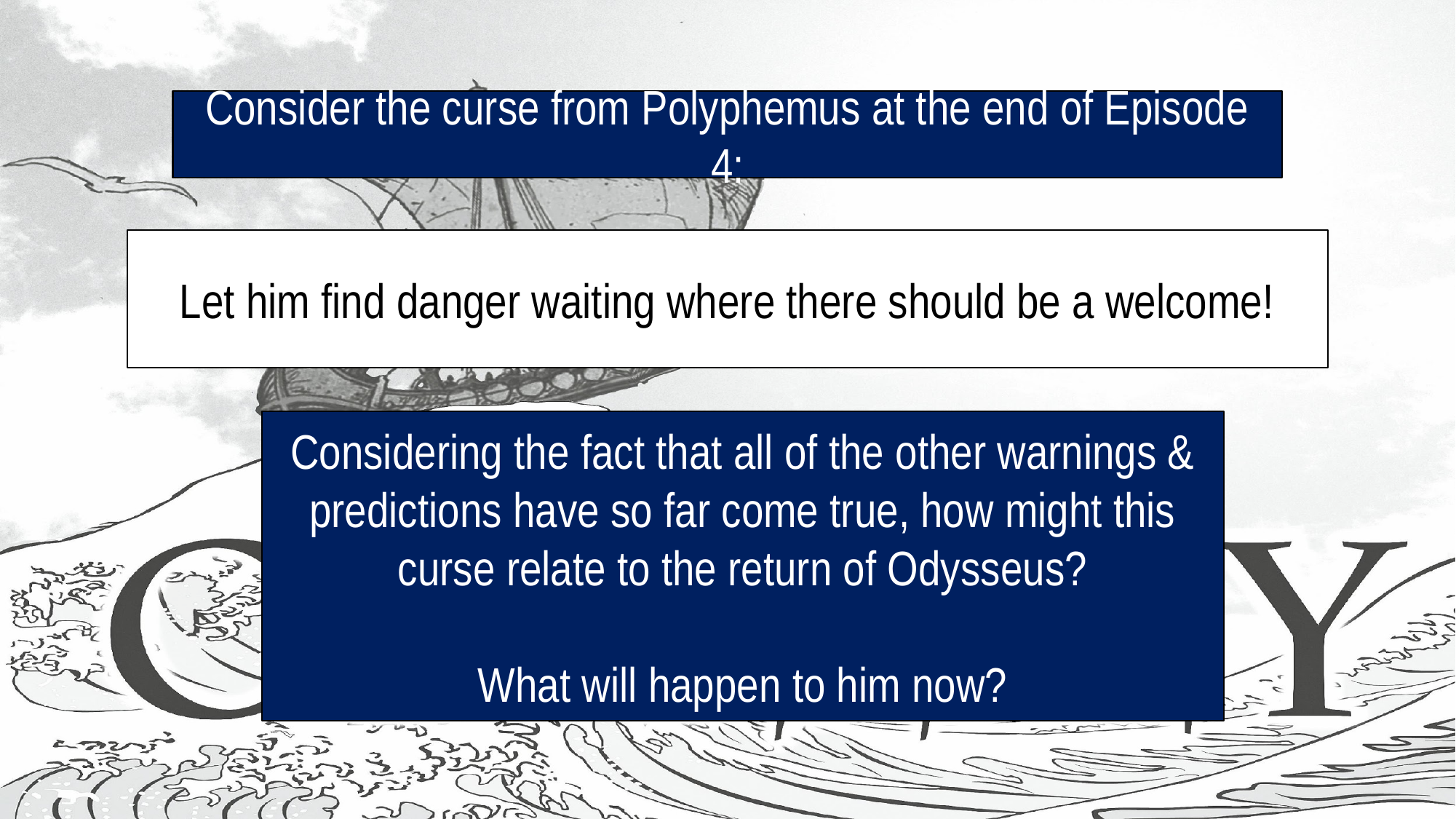

#
Consider the curse from Polyphemus at the end of Episode 4:
Let him find danger waiting where there should be a welcome!

Considering the fact that all of the other warnings & predictions have so far come true, how might this curse relate to the return of Odysseus?

What will happen to him now?